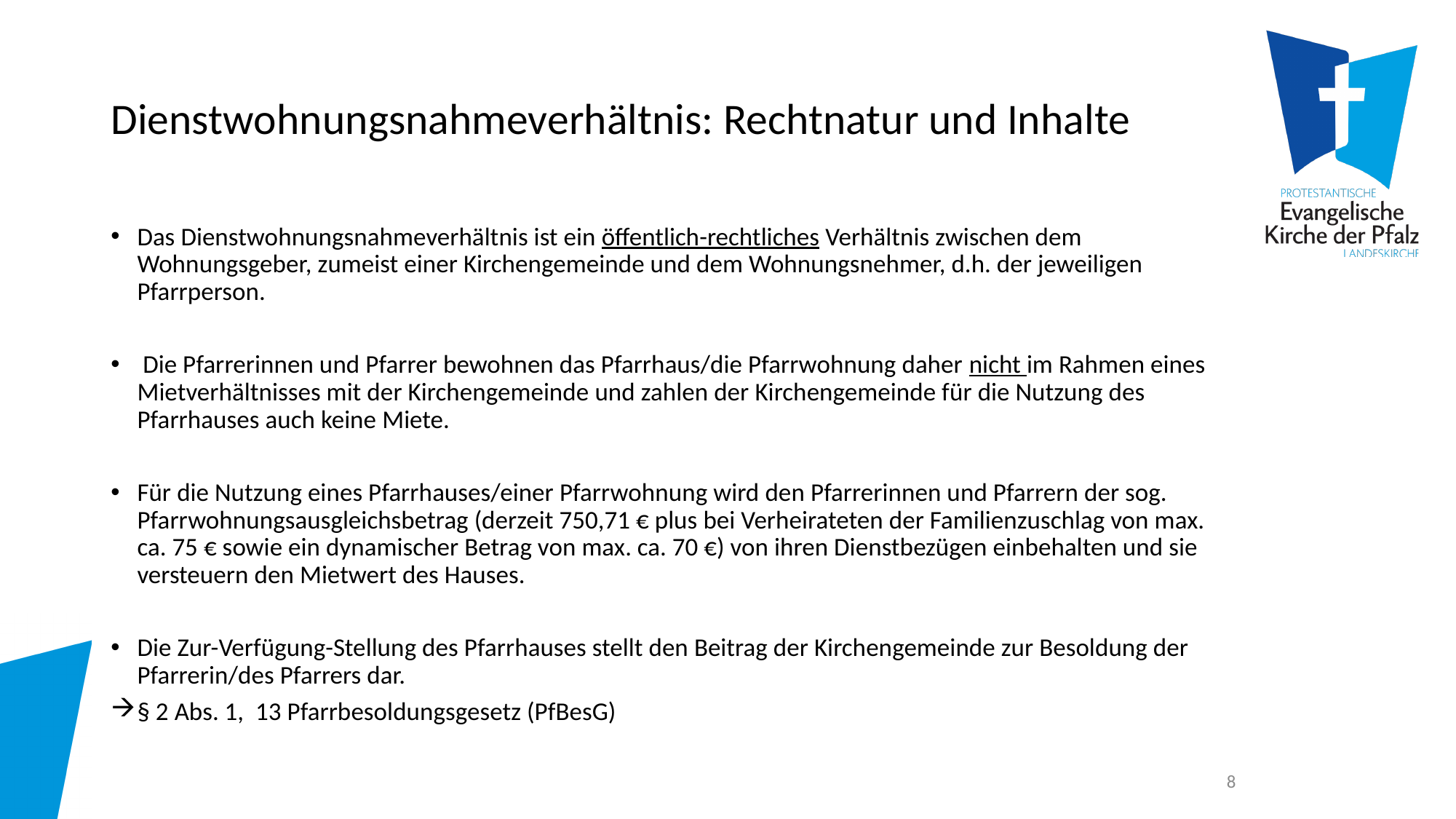

# Dienstwohnungsnahmeverhältnis: Rechtnatur und Inhalte
Das Dienstwohnungsnahmeverhältnis ist ein öffentlich-rechtliches Verhältnis zwischen dem Wohnungsgeber, zumeist einer Kirchengemeinde und dem Wohnungsnehmer, d.h. der jeweiligen Pfarrperson.

 Die Pfarrerinnen und Pfarrer bewohnen das Pfarrhaus/die Pfarrwohnung daher nicht im Rahmen eines Mietverhältnisses mit der Kirchengemeinde und zahlen der Kirchengemeinde für die Nutzung des Pfarrhauses auch keine Miete.

Für die Nutzung eines Pfarrhauses/einer Pfarrwohnung wird den Pfarrerinnen und Pfarrern der sog. Pfarrwohnungsausgleichsbetrag (derzeit 750,71 € plus bei Verheirateten der Familienzuschlag von max. ca. 75 € sowie ein dynamischer Betrag von max. ca. 70 €) von ihren Dienstbezügen einbehalten und sie versteuern den Mietwert des Hauses.

Die Zur-Verfügung-Stellung des Pfarrhauses stellt den Beitrag der Kirchengemeinde zur Besoldung der Pfarrerin/des Pfarrers dar.
§ 2 Abs. 1,  13 Pfarrbesoldungsgesetz (PfBesG)

8